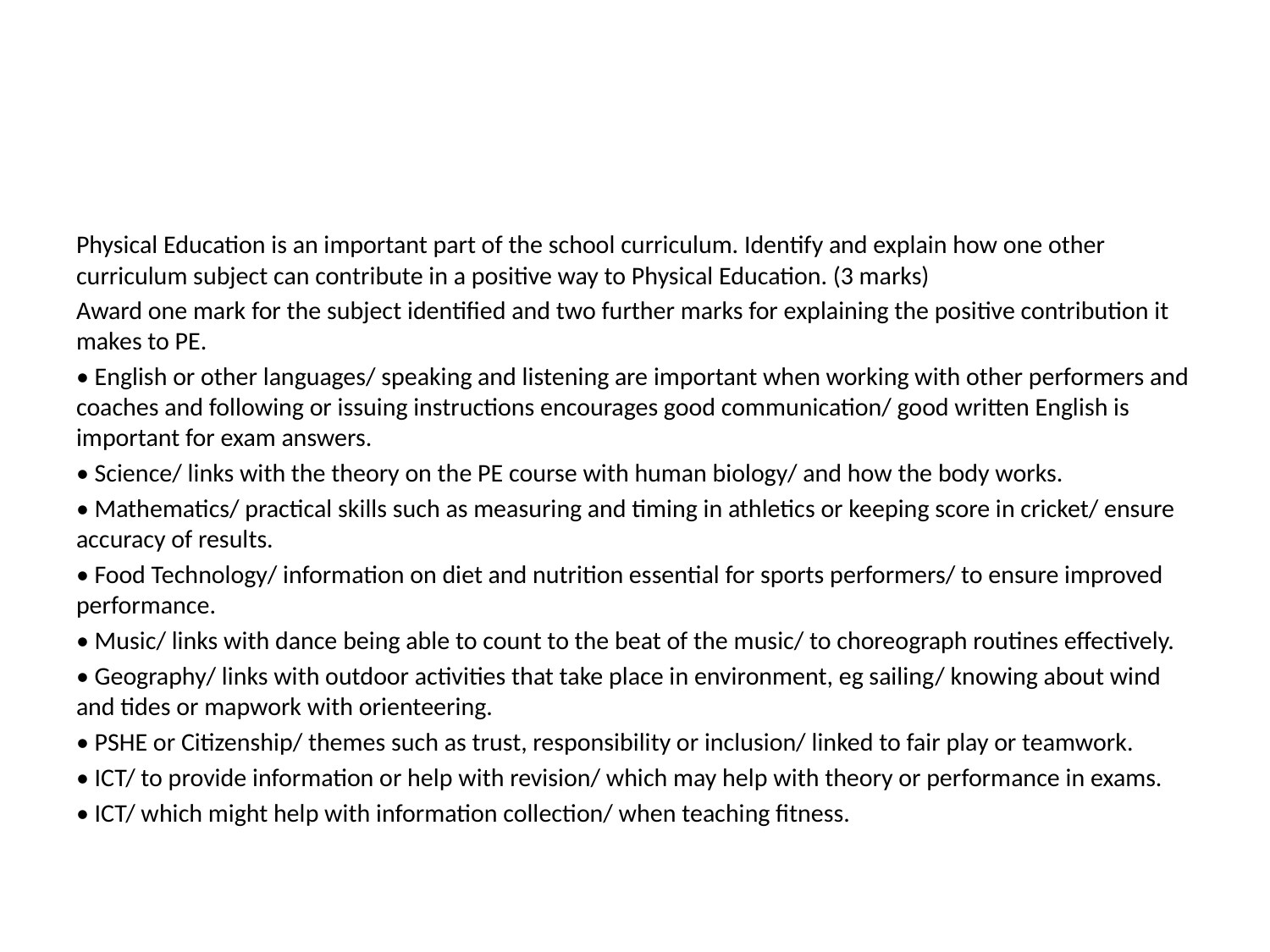

#
Physical Education is an important part of the school curriculum. Identify and explain how one other curriculum subject can contribute in a positive way to Physical Education. (3 marks)
Award one mark for the subject identified and two further marks for explaining the positive contribution it makes to PE.
• English or other languages/ speaking and listening are important when working with other performers and coaches and following or issuing instructions encourages good communication/ good written English is important for exam answers.
• Science/ links with the theory on the PE course with human biology/ and how the body works.
• Mathematics/ practical skills such as measuring and timing in athletics or keeping score in cricket/ ensure accuracy of results.
• Food Technology/ information on diet and nutrition essential for sports performers/ to ensure improved performance.
• Music/ links with dance being able to count to the beat of the music/ to choreograph routines effectively.
• Geography/ links with outdoor activities that take place in environment, eg sailing/ knowing about wind and tides or mapwork with orienteering.
• PSHE or Citizenship/ themes such as trust, responsibility or inclusion/ linked to fair play or teamwork.
• ICT/ to provide information or help with revision/ which may help with theory or performance in exams.
• ICT/ which might help with information collection/ when teaching fitness.